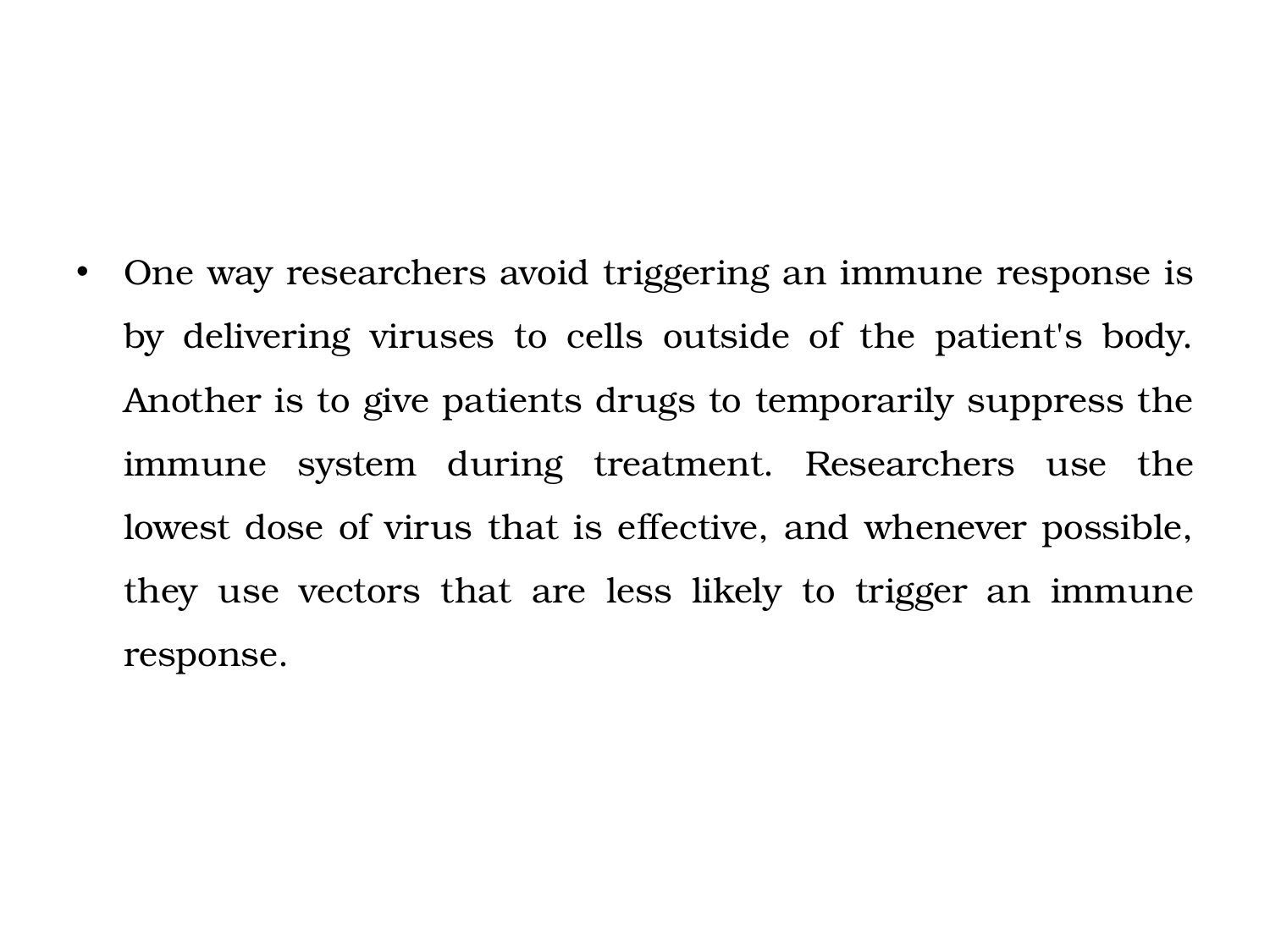

#
One way researchers avoid triggering an immune response is by delivering viruses to cells outside of the patient's body. Another is to give patients drugs to temporarily suppress the immune system during treatment. Researchers use the lowest dose of virus that is effective, and whenever possible, they use vectors that are less likely to trigger an immune response.